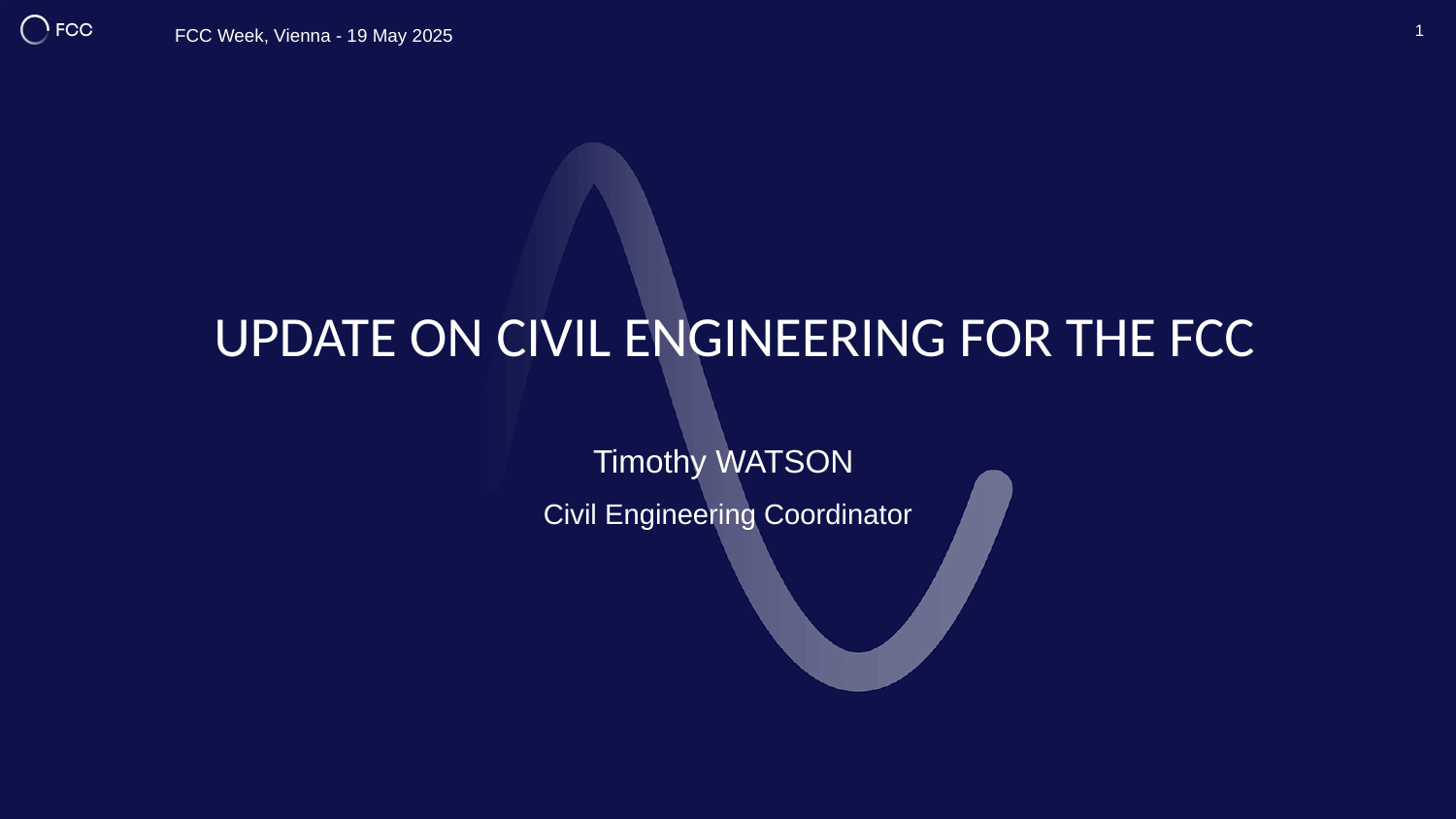

1
# update on Civil engineering for the fcc
Timothy WATSON
Civil Engineering Coordinator